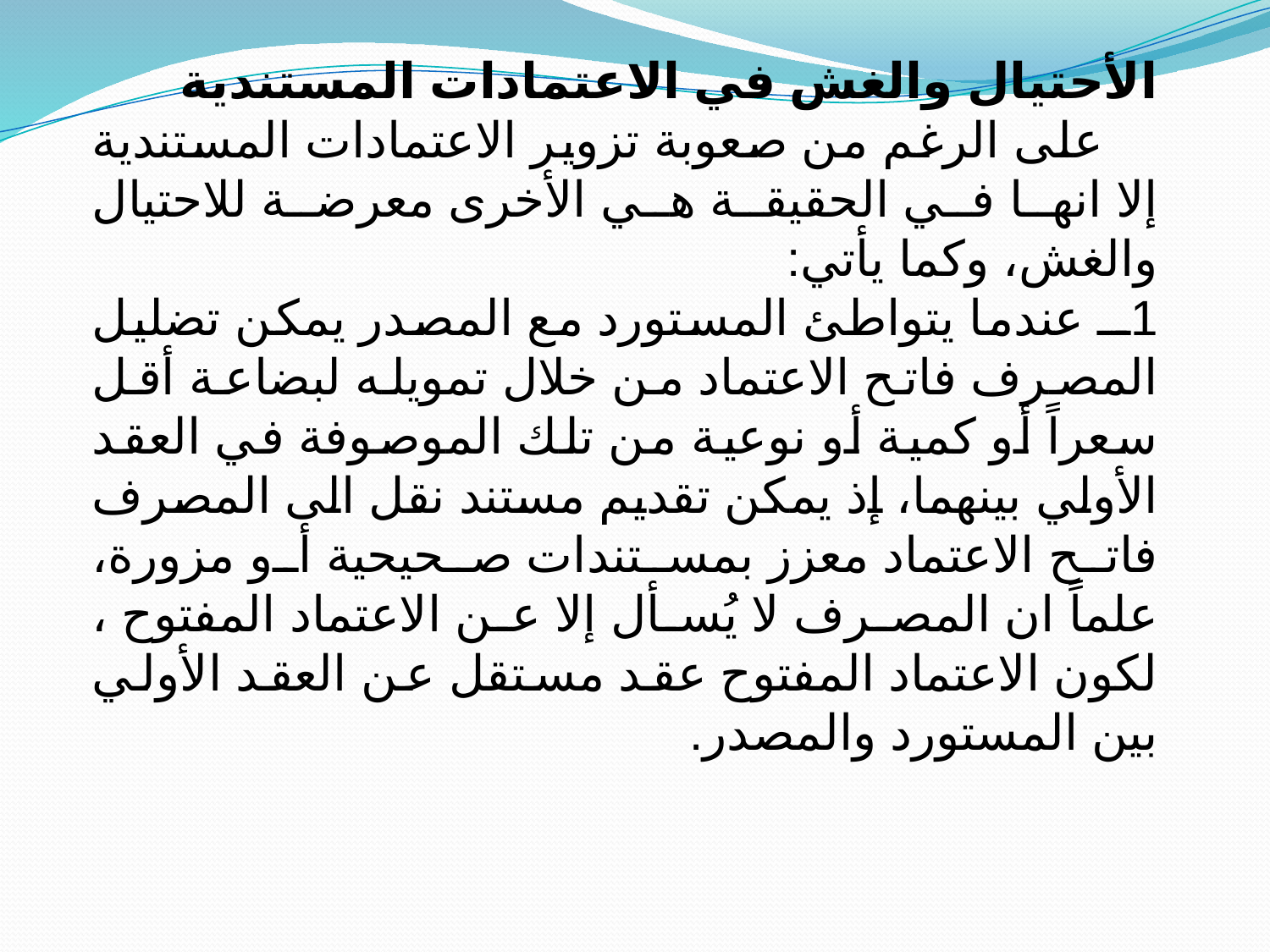

الأحتيال والغش في الاعتمادات المستندية
    على الرغم من صعوبة تزوير الاعتمادات المستندية إلا انها في الحقيقة هي الأخرى معرضة للاحتيال والغش، وكما يأتي:
1ــ عندما يتواطئ المستورد مع المصدر يمكن تضليل المصرف فاتح الاعتماد من خلال تمويله لبضاعة أقل سعراً أو كمية أو نوعية من تلك الموصوفة في العقد الأولي بينهما، إذ يمكن تقديم مستند نقل الى المصرف فاتح الاعتماد معزز بمستندات صحيحية أو مزورة، علماً ان المصرف لا يُسأل إلا عن الاعتماد المفتوح ، لكون الاعتماد المفتوح عقد مستقل عن العقد الأولي بين المستورد والمصدر.